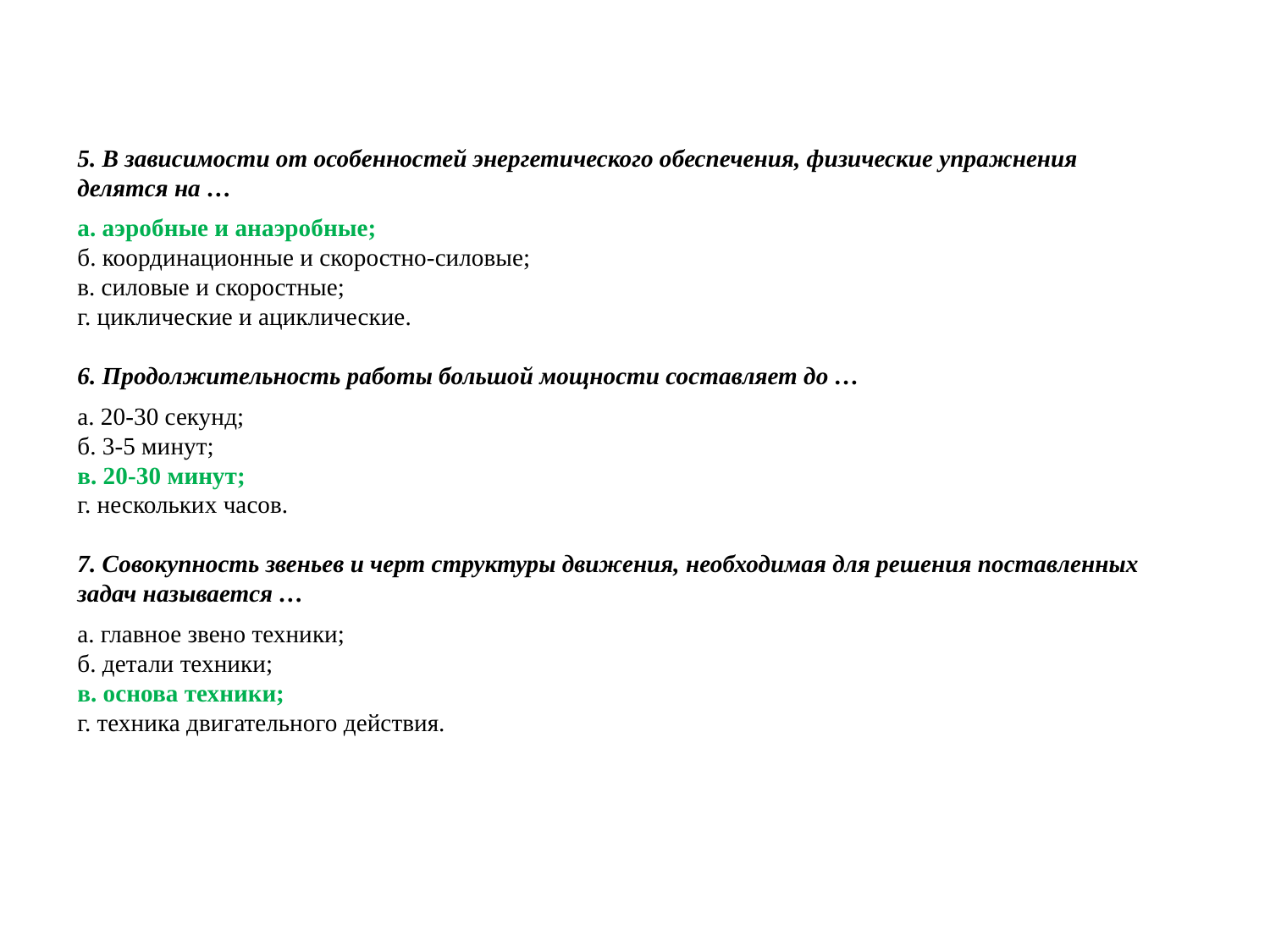

5. В зависимости от особенностей энергетического обеспечения, физические упражнения делятся на …
а. аэробные и анаэробные;
б. координационные и скоростно-силовые;
в. силовые и скоростные;
г. циклические и ациклические.

6. Продолжительность работы большой мощности составляет до …
а. 20-30 секунд;
б. 3-5 минут;
в. 20-30 минут;
г. нескольких часов.

7. Совокупность звеньев и черт структуры движения, необходимая для решения поставленных задач называется …
а. главное звено техники;
б. детали техники;
в. основа техники;
г. техника двигательного действия.